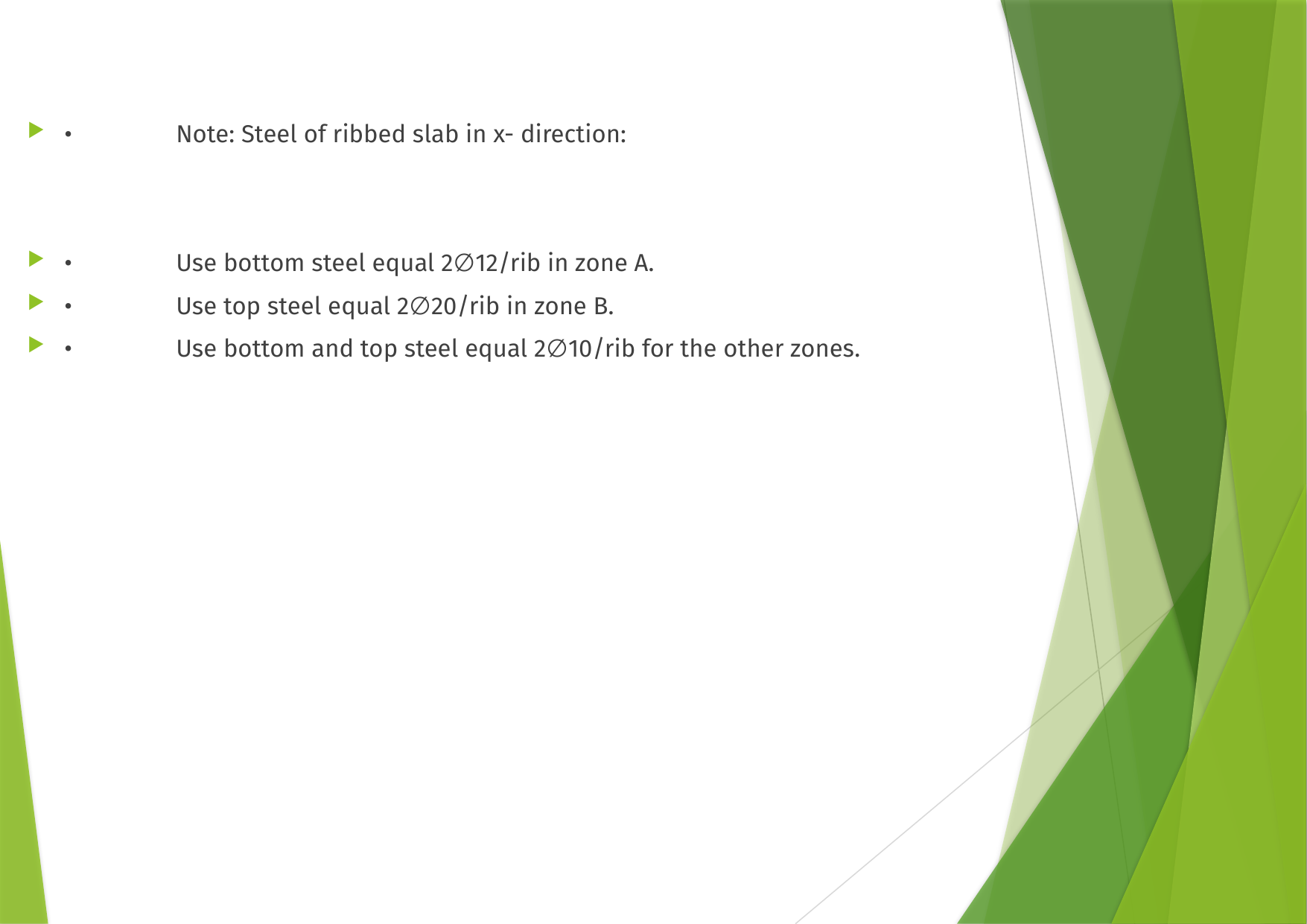

•	Note: Steel of ribbed slab in x- direction:

•	Use bottom steel equal 2∅12/rib in zone A.
•	Use top steel equal 2∅20/rib in zone B.
•	Use bottom and top steel equal 2∅10/rib for the other zones.